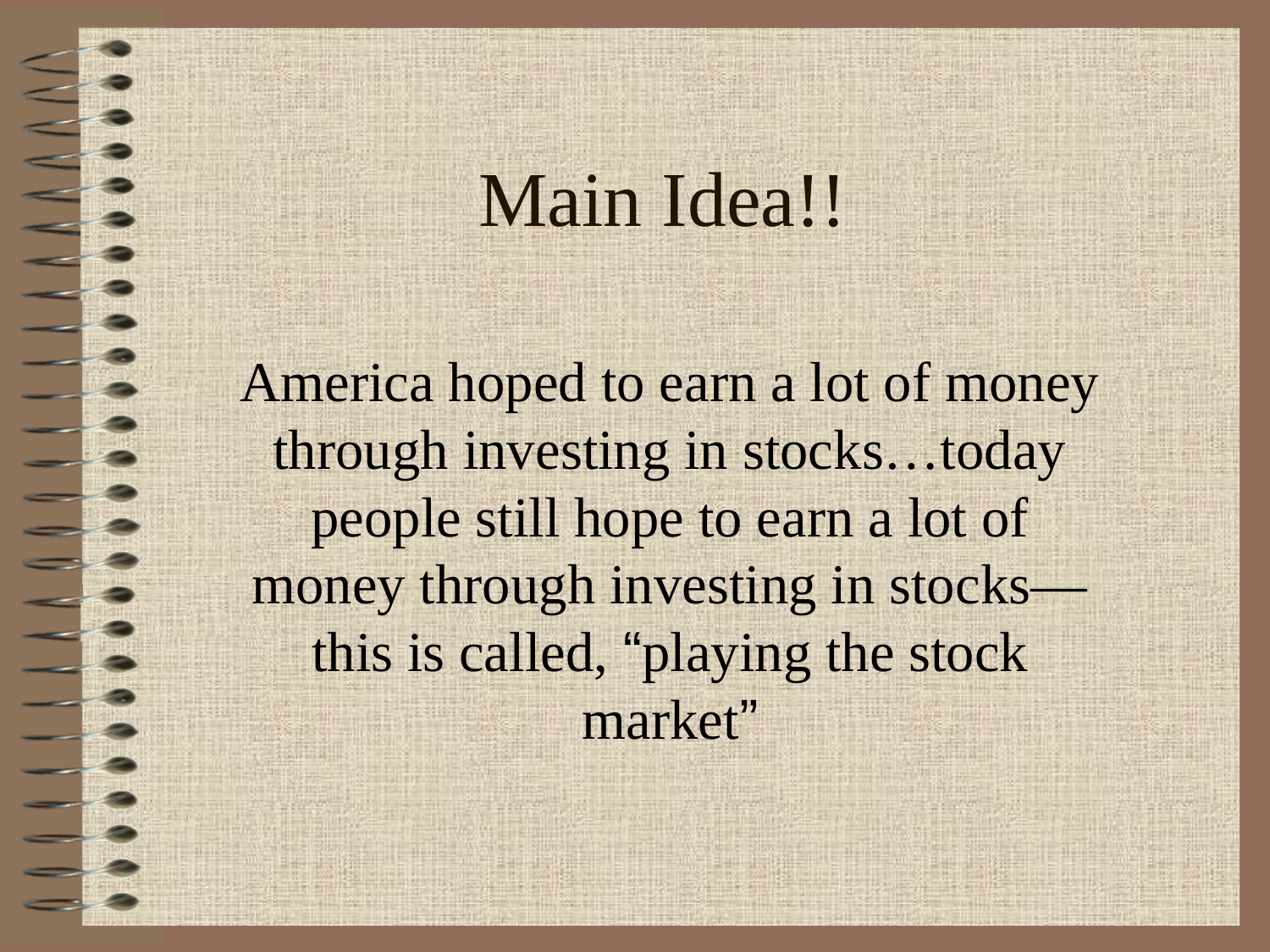

# Main Idea!!
America hoped to earn a lot of money through investing in stocks…today people still hope to earn a lot of money through investing in stocks—this is called, “playing the stock market”